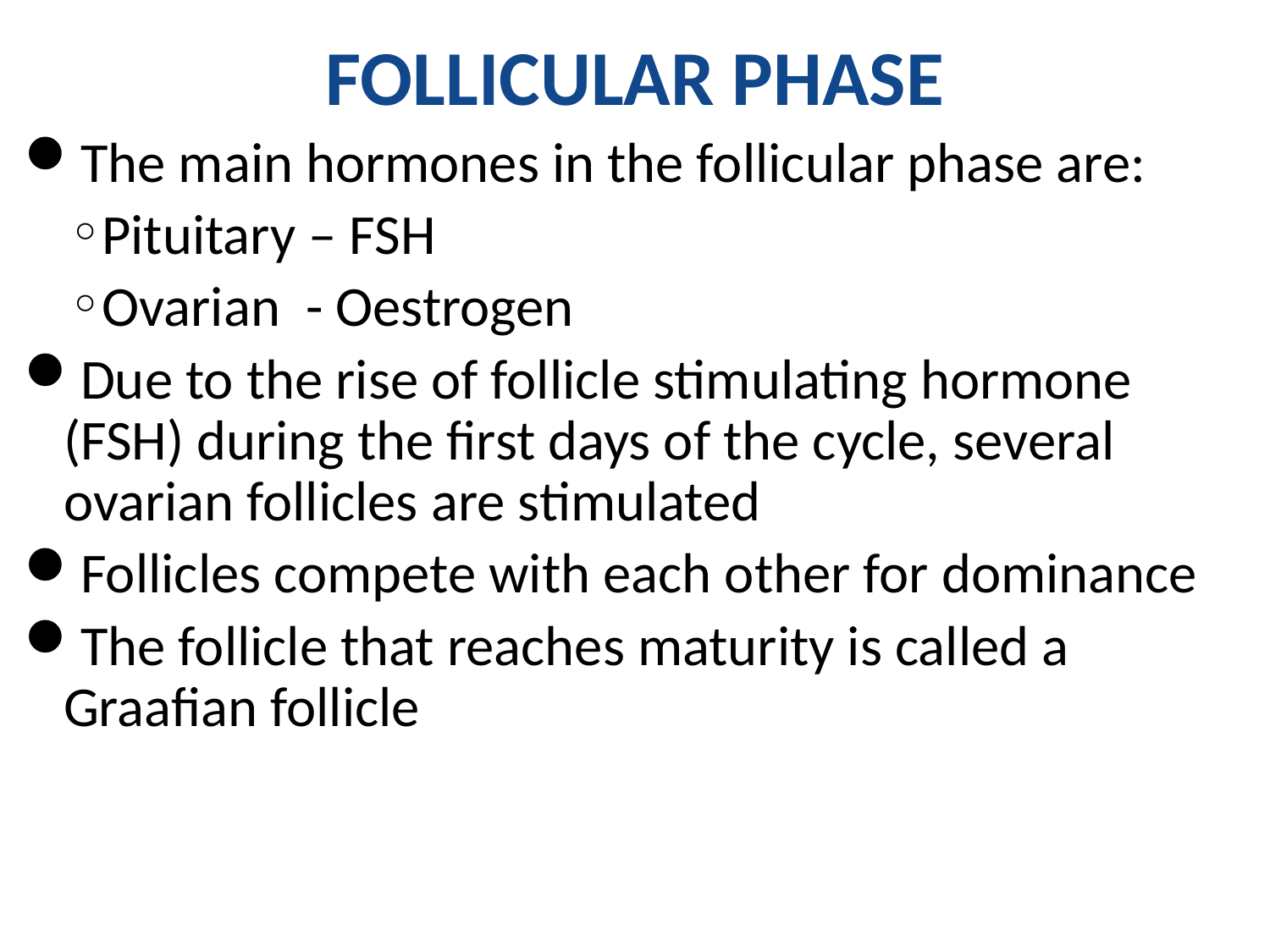

# FOLLICULAR PHASE
The main hormones in the follicular phase are:
Pituitary – FSH
Ovarian  - Oestrogen
Due to the rise of follicle stimulating hormone (FSH) during the first days of the cycle, several ovarian follicles are stimulated
Follicles compete with each other for dominance
The follicle that reaches maturity is called a Graafian follicle